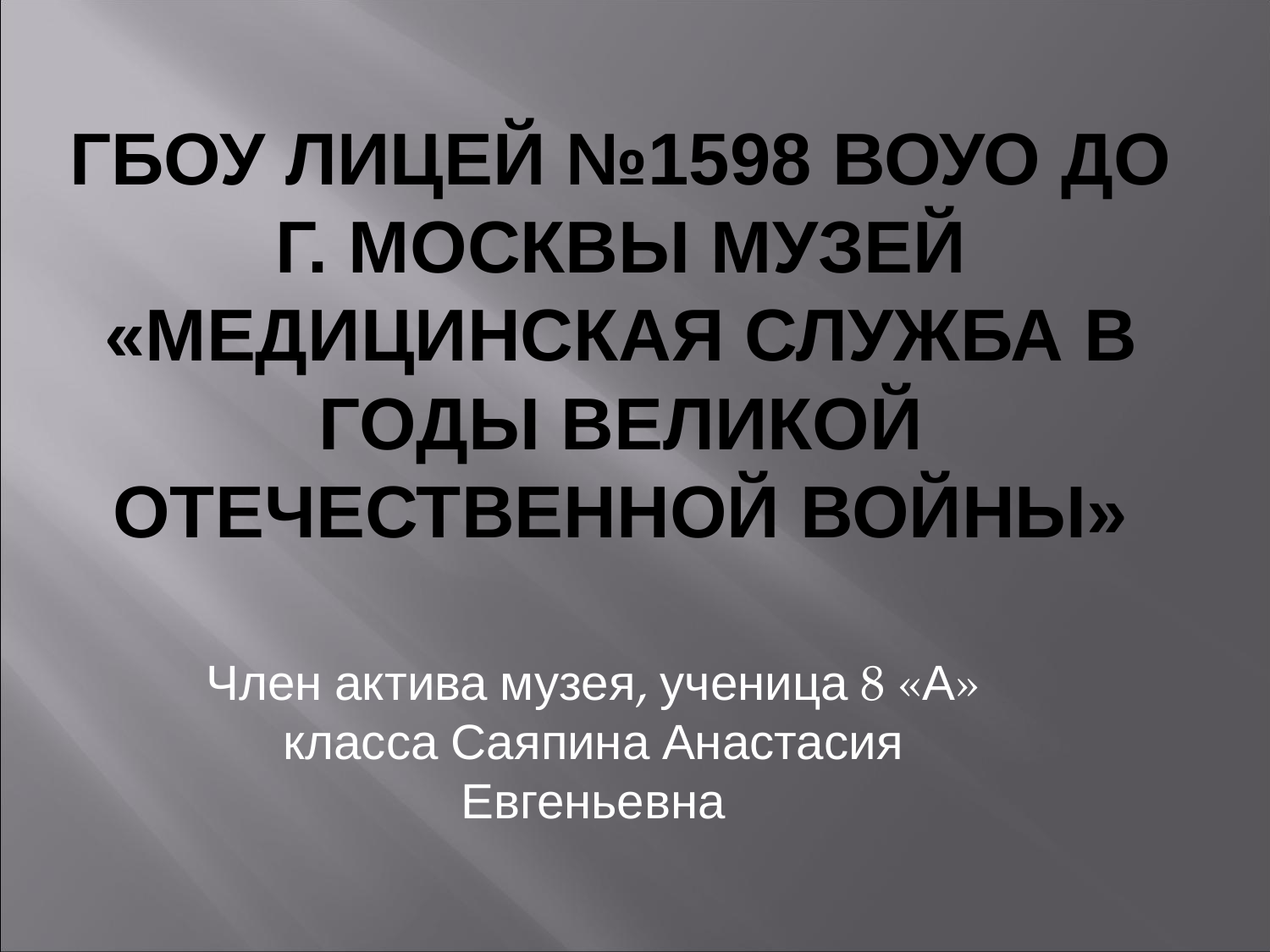

# ГБОУ лицей №1598 ВОУО ДО г. Москвы Музей «Медицинская служба в годы Великой Отечественной войны»
Член актива музея, ученица 8 «А» класса Саяпина Анастасия Евгеньевна